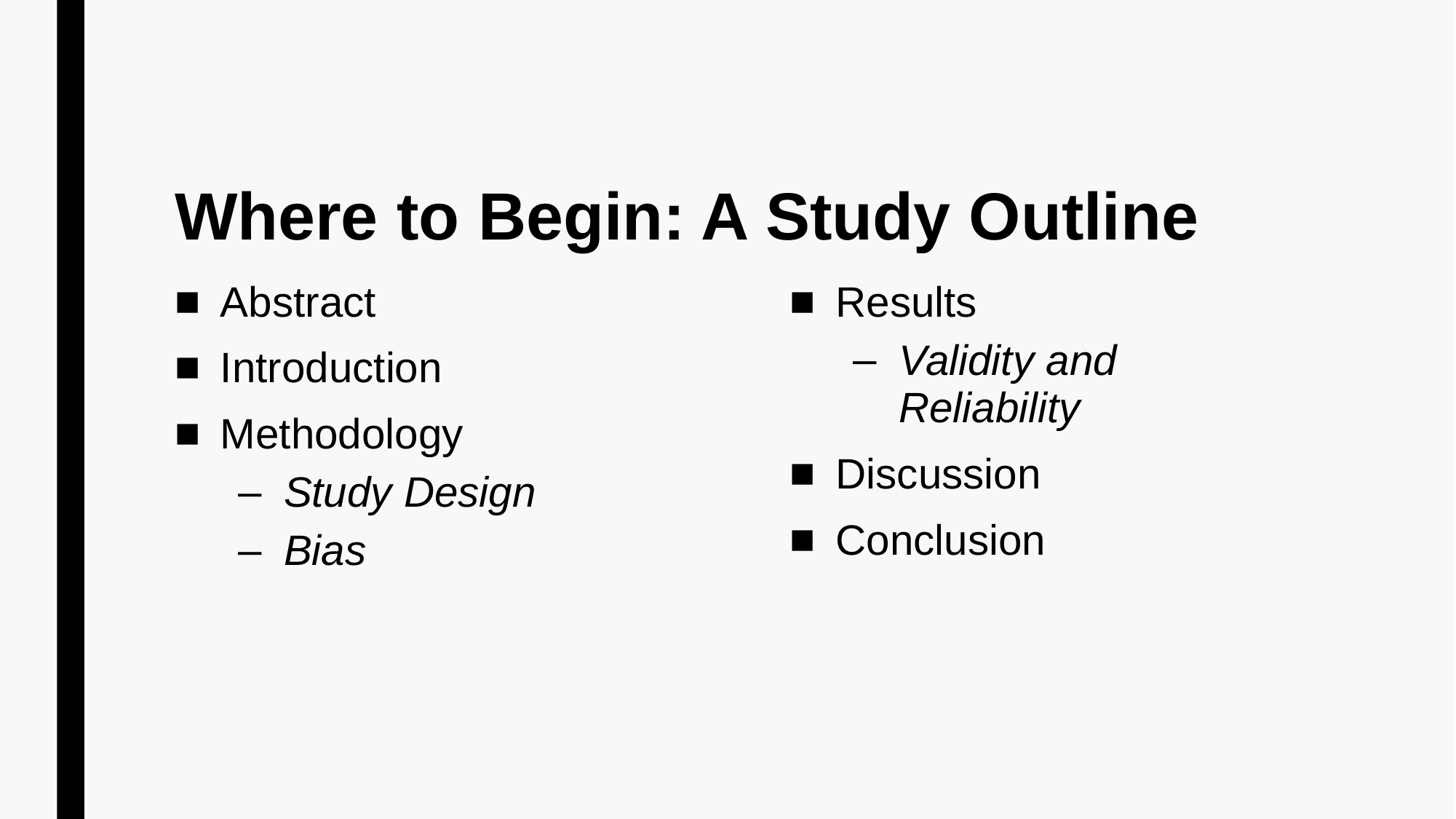

# Where to Begin: A Study Outline
Abstract
Introduction
Methodology
Study Design
Bias
Results
Validity and Reliability
Discussion
Conclusion